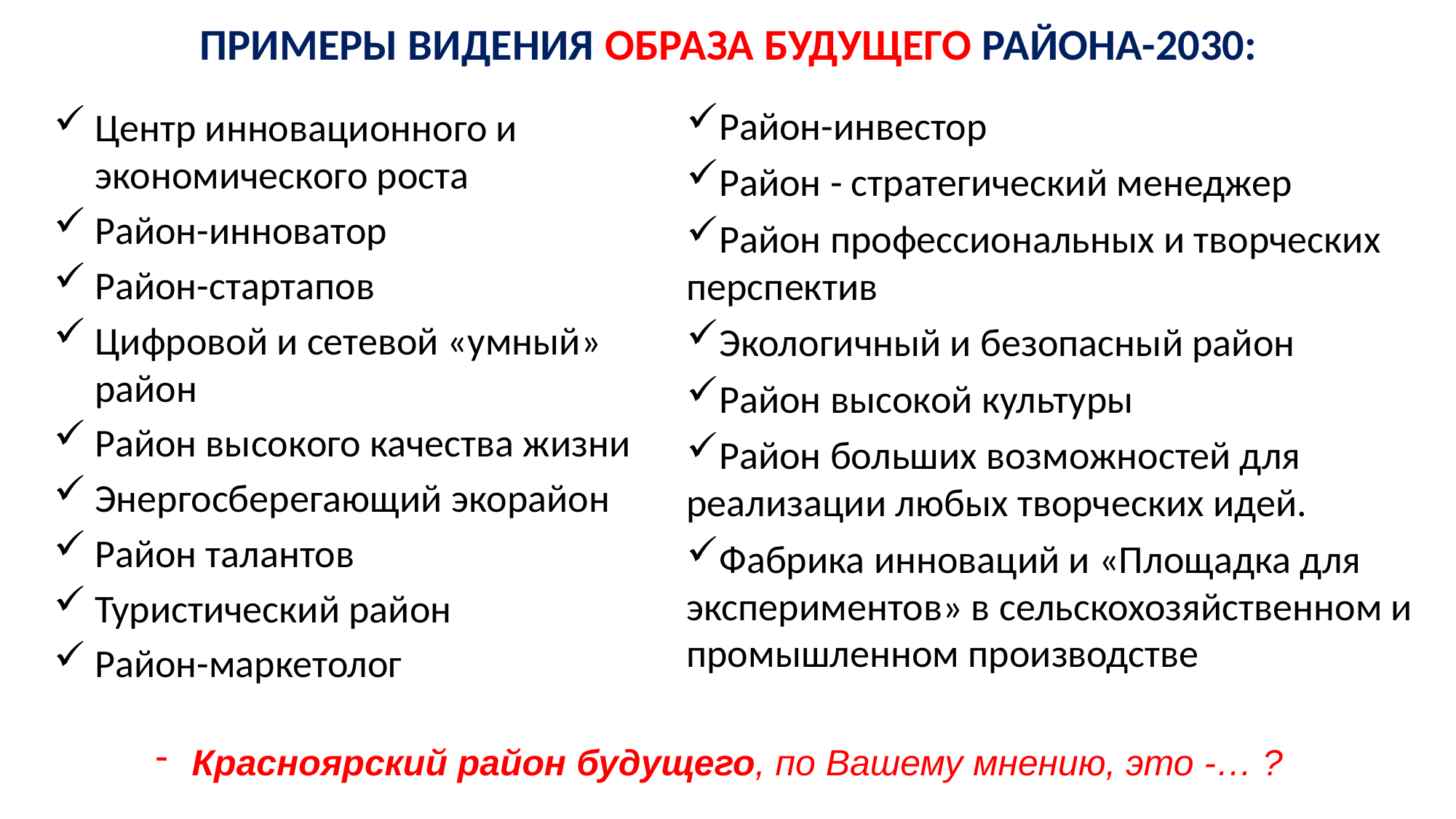

# Примеры видения образа будущего района-2030:
Район-инвестор
Район - стратегический менеджер
Район профессиональных и творческих перспектив
Экологичный и безопасный район
Район высокой культуры
Район больших возможностей для реализации любых творческих идей.
Фабрика инноваций и «Площадка для экспериментов» в сельскохозяйственном и промышленном производстве

Центр инновационного и экономического роста
Район-инноватор
Район-стартапов
Цифровой и сетевой «умный» район
Район высокого качества жизни
Энергосберегающий экорайон
Район талантов
Туристический район
Район-маркетолог

 Красноярский район будущего, по Вашему мнению, это -… ?